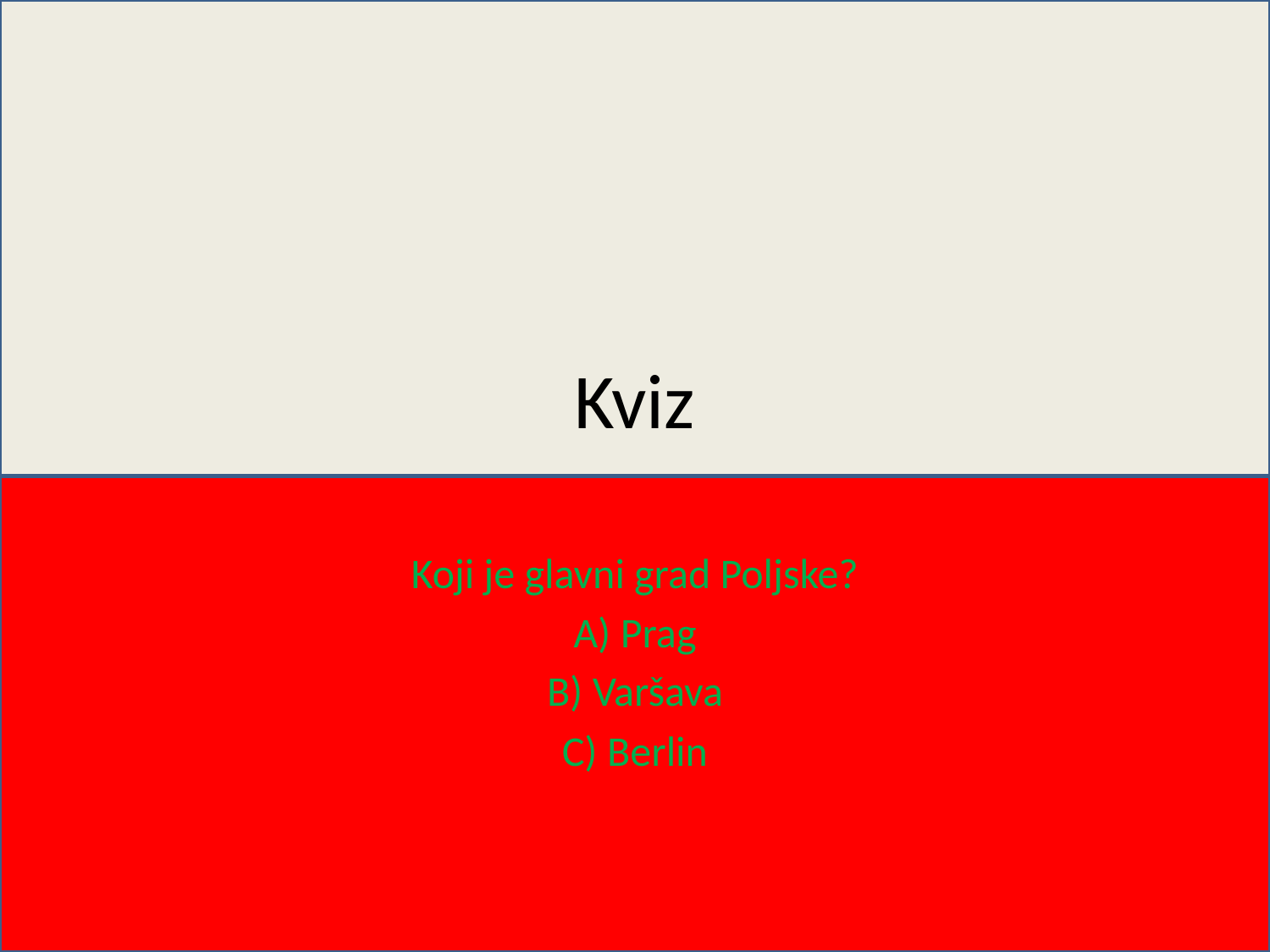

# Kviz
Koji je glavni grad Poljske?
A) Prag
B) Varšava
C) Berlin